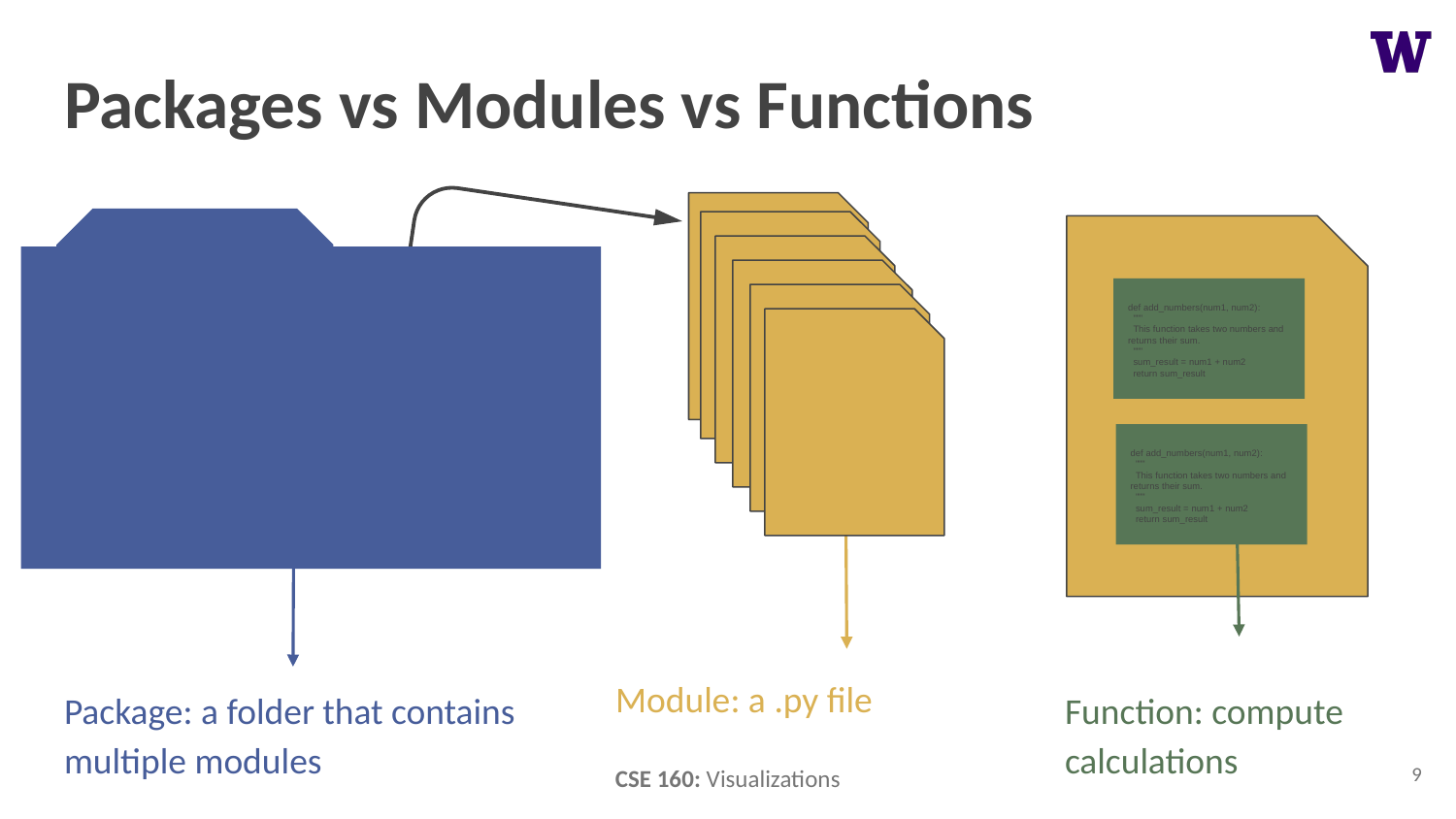

# Packages vs Modules vs Functions

def add_numbers(num1, num2):
  """
  This function takes two numbers and returns their sum.
  """
  sum_result = num1 + num2
  return sum_result

def add_numbers(num1, num2):
  """
  This function takes two numbers and returns their sum.
  """
  sum_result = num1 + num2
  return sum_result

Module: a .py file
Package: a folder that contains multiple modules
Function: compute calculations
9